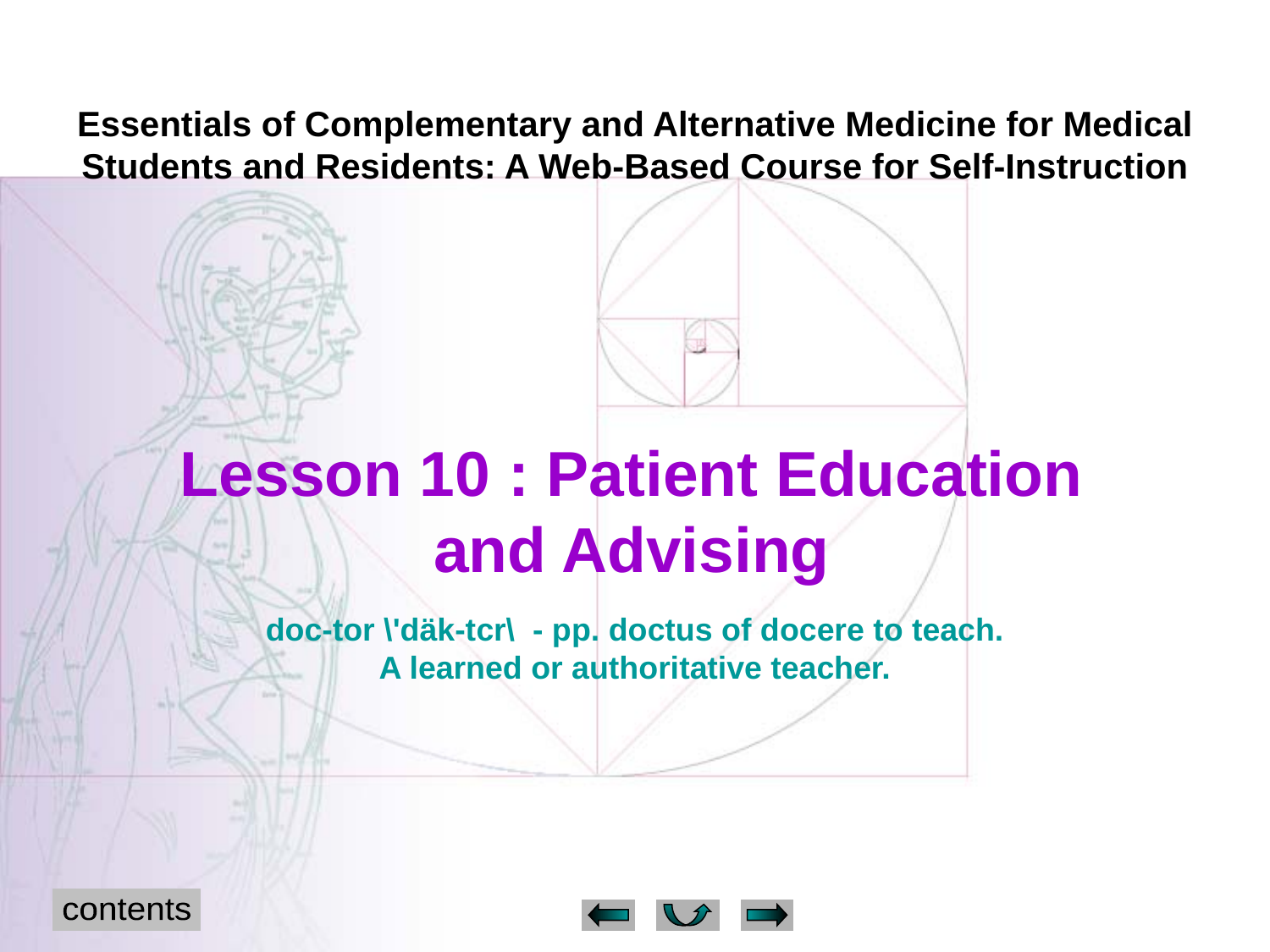

Essentials of Complementary and Alternative Medicine for Medical Students and Residents: A Web-Based Course for Self-Instruction
Lesson 10 : Patient Education
and Advising
doc-tor \'däk-tcr\  - pp. doctus of docere to teach.
A learned or authoritative teacher.

contents